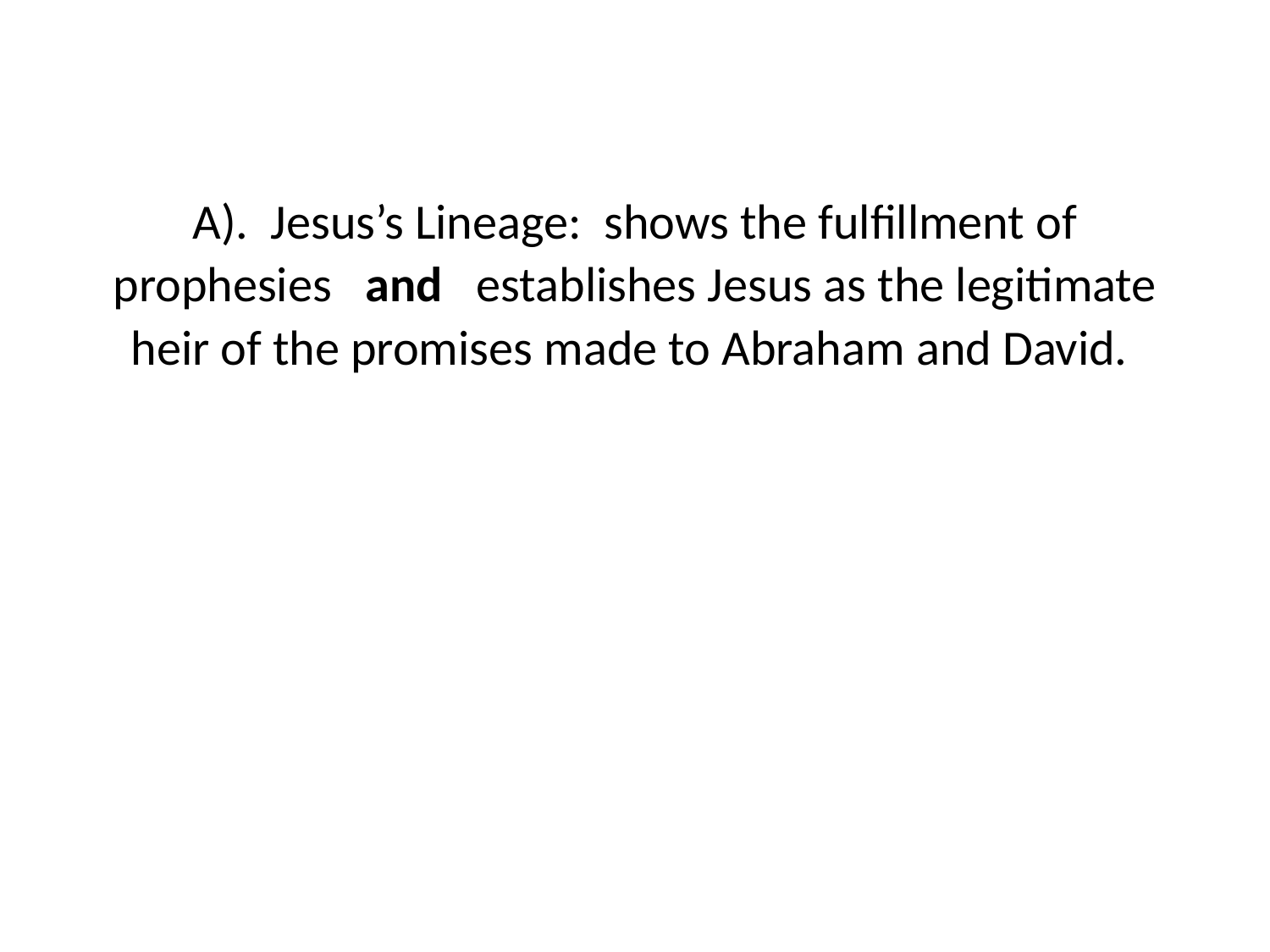

#

A).  Jesus’s Lineage:  shows the fulfillment of prophesies   and   establishes Jesus as the legitimate heir of the promises made to Abraham and David.